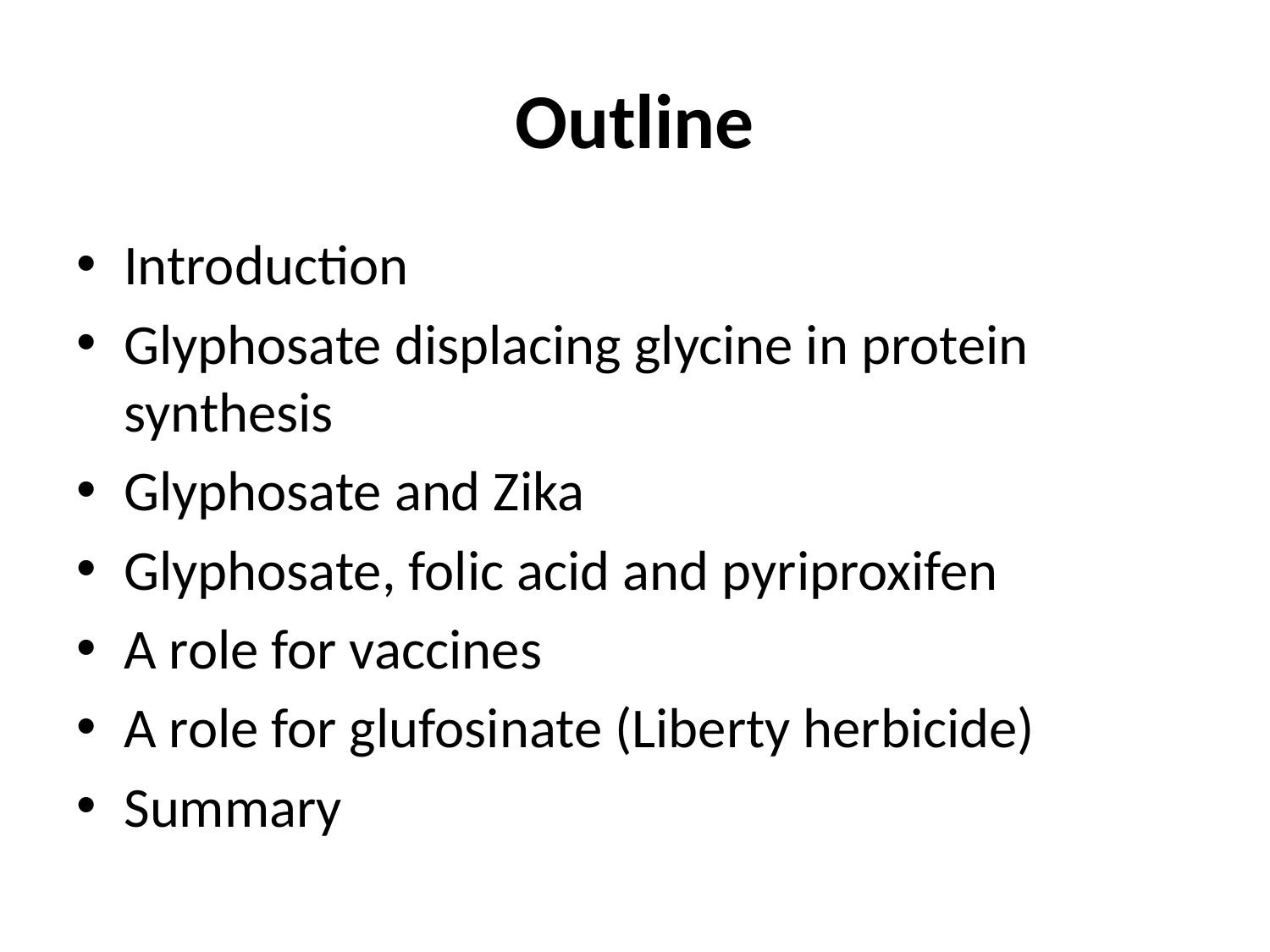

# Outline
Introduction
Glyphosate displacing glycine in protein synthesis
Glyphosate and Zika
Glyphosate, folic acid and pyriproxifen
A role for vaccines
A role for glufosinate (Liberty herbicide)
Summary